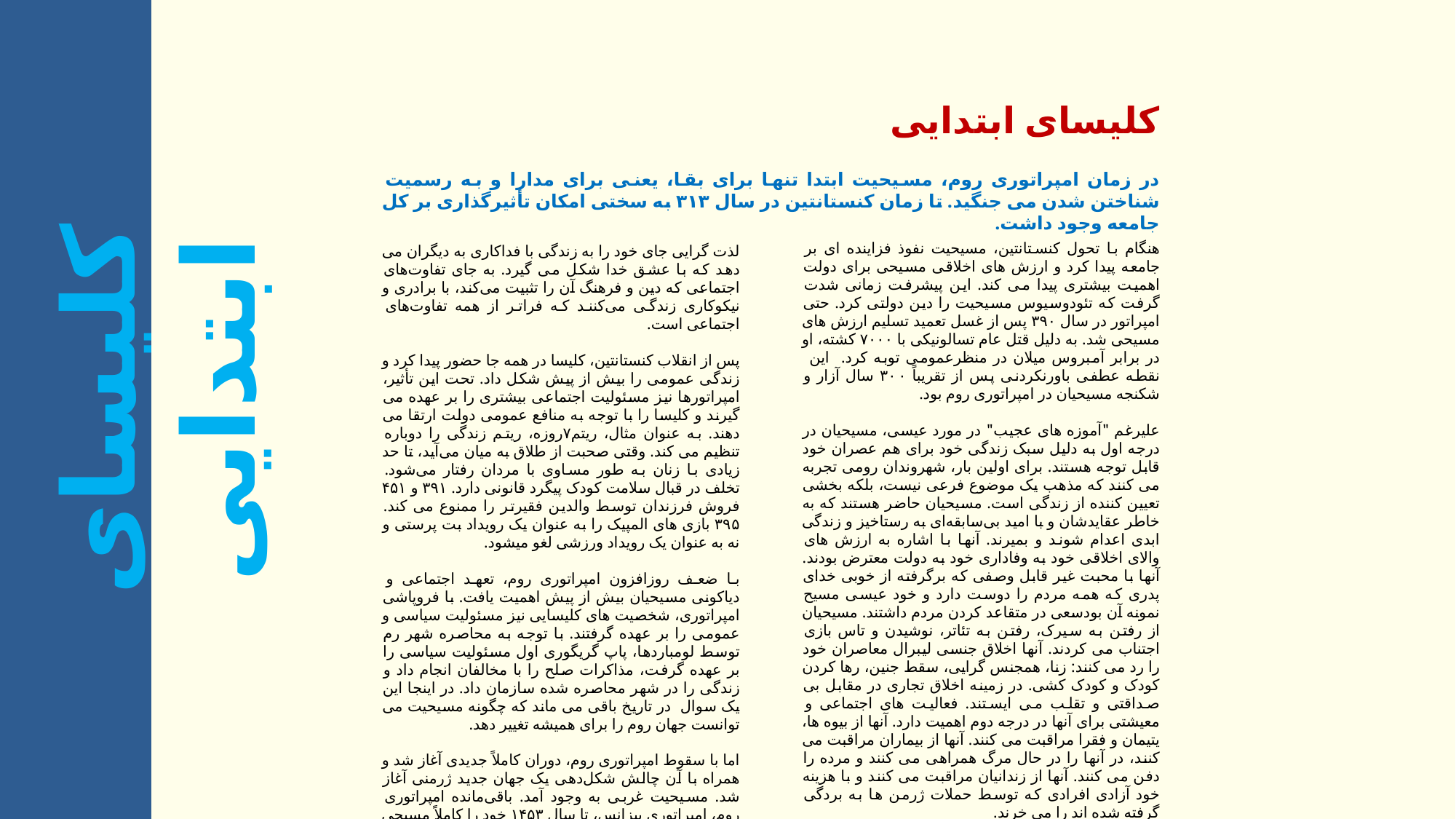

کلیسای ابتدایی
در زمان امپراتوری روم، مسیحیت ابتدا تنها برای بقا، یعنی برای مدارا و به رسمیت شناختن شدن می جنگید. تا زمان کنستانتین در سال ۳۱۳ به سختی امکان تأثیرگذاری بر کل جامعه وجود داشت.
هنگام با تحول کنستانتین، مسیحیت نفوذ فزاینده ای بر جامعه پیدا کرد و ارزش های اخلاقی مسیحی برای دولت اهمیت بیشتری پیدا می کند. این پیشرفت زمانی شدت گرفت که تئودوسیوس مسیحیت را دین دولتی کرد. حتی امپراتور در سال ۳۹۰ پس از غسل تعمید تسلیم ارزش های مسیحی شد. به دلیل قتل عام تسالونیکی با ۷۰۰۰ کشته، او در برابر آمبروس میلان در منظرعمومی توبه کرد.  این  نقطه عطفی باورنکردنی پس از تقریباً ۳۰۰ سال آزار و شکنجه مسیحیان در امپراتوری روم بود.

علیرغم "آموزه های عجیب" در مورد عیسی، مسیحیان در درجه اول به دلیل سبک زندگی خود برای هم عصران خود قابل توجه هستند. برای اولین بار، شهروندان رومی تجربه می کنند که مذهب یک موضوع فرعی نیست، بلکه بخشی تعیین کننده از زندگی است. مسیحیان حاضر هستند که به خاطر عقایدشان و با امید بی‌سابقه‌ای به رستاخیز و زندگی ابدی اعدام شوند و بمیرند. آنها با اشاره به ارزش های والای اخلاقی خود به وفاداری خود به دولت معترض بودند. آنها با محبت غیر قابل وصفی که برگرفته از خوبی خدای پدری که همه مردم را دوست دارد و خود عیسی مسیح نمونه آن بودسعی در متقاعد کردن مردم داشتند. مسیحیان از رفتن به سیرک، رفتن به تئاتر، نوشیدن و تاس بازی اجتناب می کردند. آنها اخلاق جنسی لیبرال معاصران خود را رد می کنند: زنا، همجنس گرایی، سقط جنین، رها کردن کودک و کودک کشی. در زمینه اخلاق تجاری در مقابل بی صداقتی و تقلب می ایستند. فعالیت های اجتماعی و معیشتی برای آنها در درجه دوم اهمیت دارد. آنها از بیوه ها، یتیمان و فقرا مراقبت می کنند. آنها از بیماران مراقبت می کنند، در آنها را در حال مرگ همراهی می کنند و مرده را دفن می کنند. آنها از زندانیان مراقبت می کنند و با هزینه خود آزادی افرادی که توسط حملات ژرمن ها به بردگی گرفته شده اند را می خرند.
با ارادت به همسایه خود، مسیحیان روشی کاملاً جدید از زندگی را به اطرافیان خود ارائه می دهند:
لذت گرایی جای خود را به زندگی با فداکاری به دیگران می دهد که با عشق خدا شکل می گیرد. به جای تفاوت‌های اجتماعی که دین و فرهنگ آن را تثبیت می‌کند، با برادری و نیکوکاری زندگی می‌کنند که فراتر از همه تفاوت‌های اجتماعی است.

پس از انقلاب کنستانتین، کلیسا در همه جا حضور پیدا کرد و زندگی عمومی را بیش از پیش شکل داد. تحت این تأثیر، امپراتورها نیز مسئولیت اجتماعی بیشتری را بر عهده می گیرند و کلیسا را ​​با توجه به منافع عمومی دولت ارتقا می دهند. به عنوان مثال، ریتم۷روزه، ریتم زندگی را دوباره تنظیم می کند. وقتی صحبت از طلاق به میان می‌آید، تا حد زیادی با زنان به طور مساوی با مردان رفتار می‌شود. تخلف در قبال سلامت کودک پیگرد قانونی دارد. ۳۹۱ و ۴۵۱ فروش فرزندان توسط والدین فقیرتر را ممنوع می کند. ۳۹۵ بازی های المپیک را به عنوان یک رویداد بت پرستی و نه به عنوان یک رویداد ورزشی لغو میشود.

با ضعف روزافزون امپراتوری روم، تعهد اجتماعی و دیاکونی مسیحیان بیش از پیش اهمیت یافت. با فروپاشی امپراتوری، شخصیت های کلیسایی نیز مسئولیت سیاسی و عمومی را بر عهده گرفتند. با توجه به محاصره شهر رم توسط لومباردها، پاپ گریگوری اول مسئولیت سیاسی را بر عهده گرفت، مذاکرات صلح را با مخالفان انجام داد و زندگی را در شهر محاصره شده سازمان داد. در اینجا این یک سوال  در تاریخ باقی می ماند که چگونه مسیحیت می توانست جهان روم را برای همیشه تغییر دهد.

اما با سقوط امپراتوری روم، دوران کاملاً جدیدی آغاز شد و همراه با آن چالش شکل‌دهی یک جهان جدید ژرمنی آغاز شد. مسیحیت غربی به وجود آمد. باقی‌مانده امپراتوری روم، امپراتوری بیزانس، تا سال ۱۴۵۳ خود را کاملاً مسیحی می‌دانست، تا زمانی که در طوفان حمله  مسلمانان قرار گرفت.
کلیسای ابتدایی